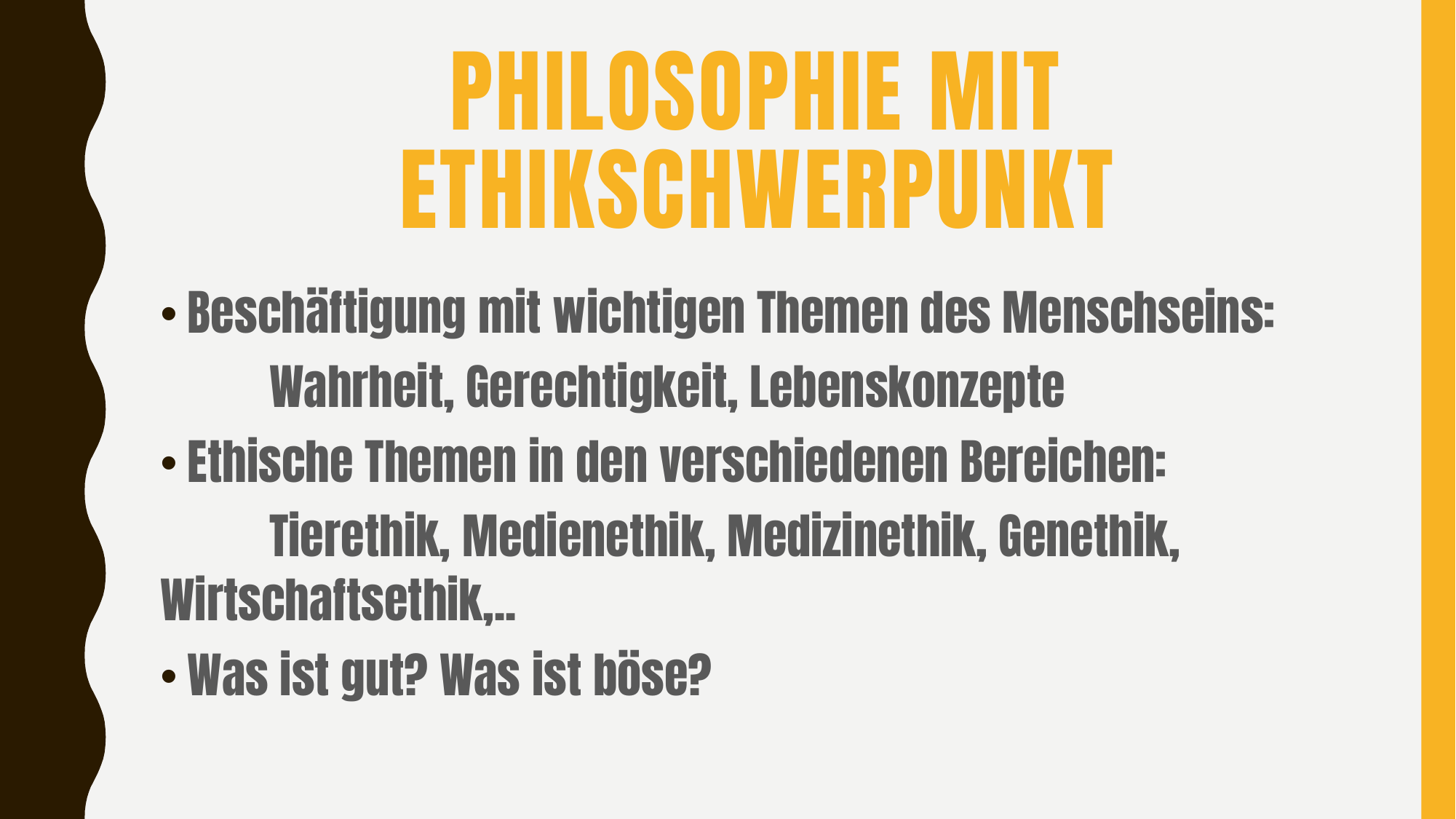

# PHILOSOPHIE MIT eTHIKSCHWERPUNKT
Beschäftigung mit wichtigen Themen des Menschseins:
	Wahrheit, Gerechtigkeit, Lebenskonzepte
Ethische Themen in den verschiedenen Bereichen:
	Tierethik, Medienethik, Medizinethik, Genethik, 	Wirtschaftsethik,..
Was ist gut? Was ist böse?